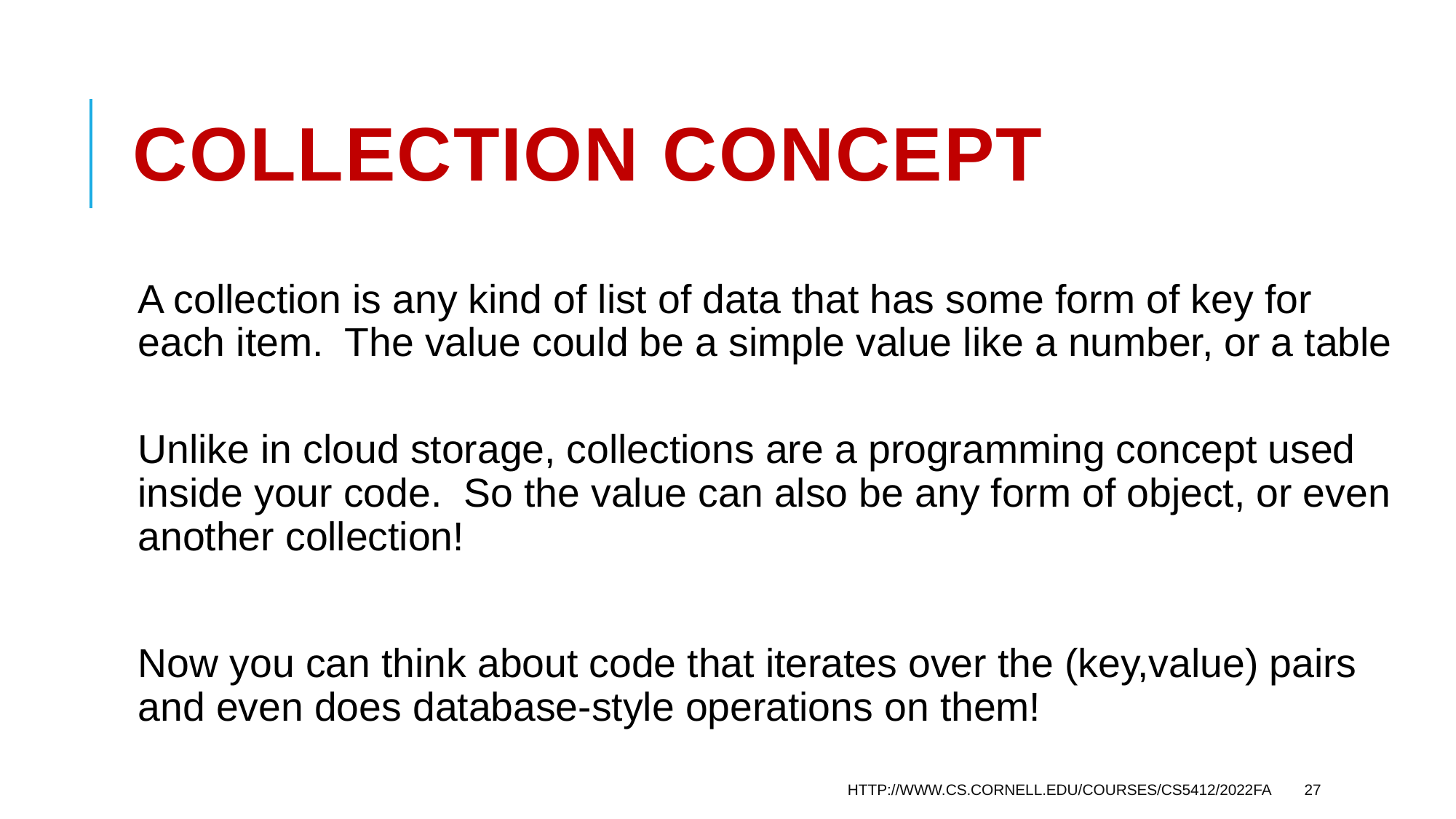

# Collection Concept
A collection is any kind of list of data that has some form of key for each item.  The value could be a simple value like a number, or a table
Unlike in cloud storage, collections are a programming concept used inside your code.  So the value can also be any form of object, or even another collection!

Now you can think about code that iterates over the (key,value) pairs and even does database-style operations on them!
http://www.cs.cornell.edu/courses/cs5412/2022fa
27